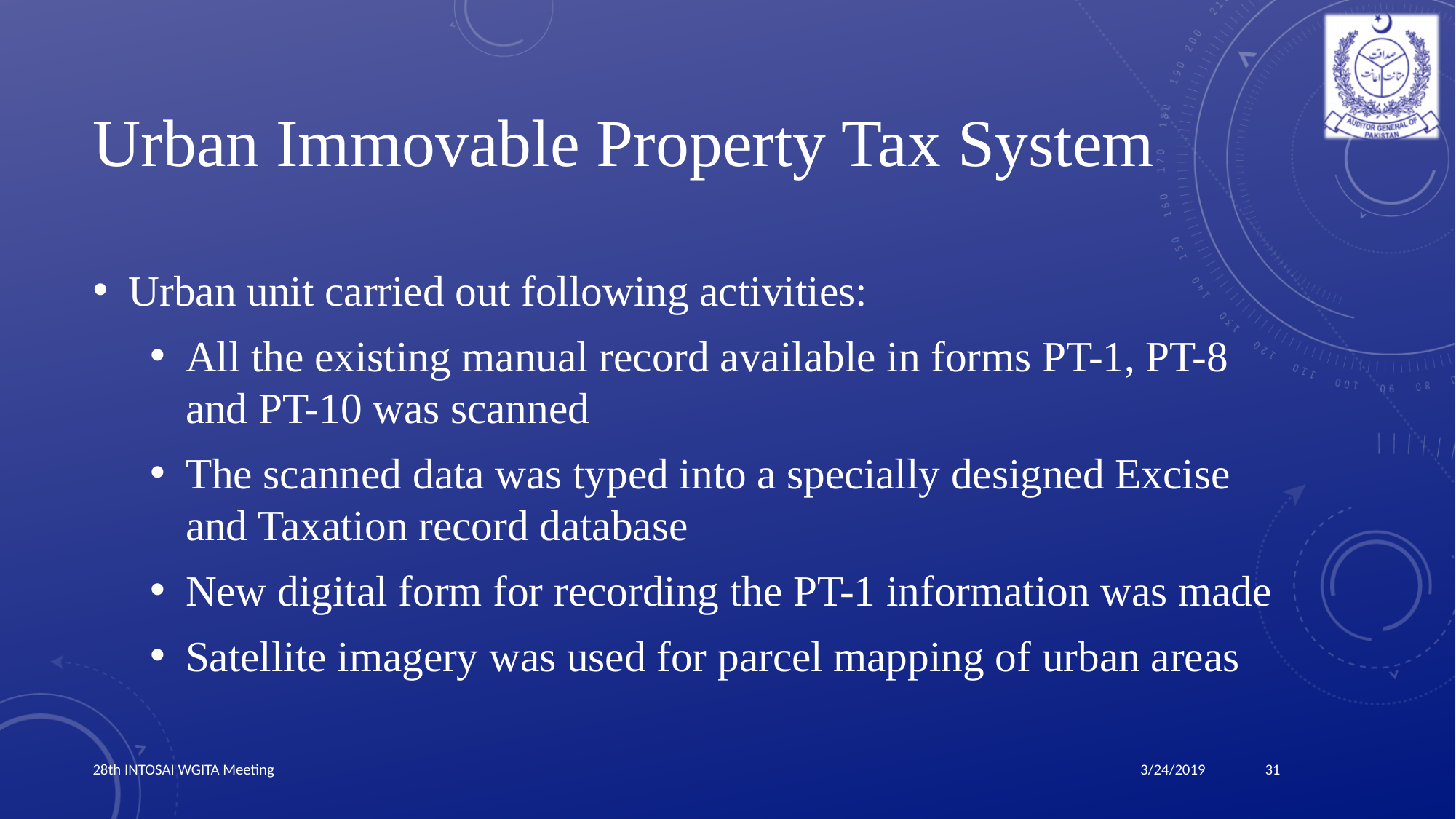

# Urban Immovable Property Tax System
Urban unit carried out following activities:
All the existing manual record available in forms PT-1, PT-8 and PT-10 was scanned
The scanned data was typed into a specially designed Excise and Taxation record database
New digital form for recording the PT-1 information was made
Satellite imagery was used for parcel mapping of urban areas

28th INTOSAI WGITA Meeting
31
3/24/2019